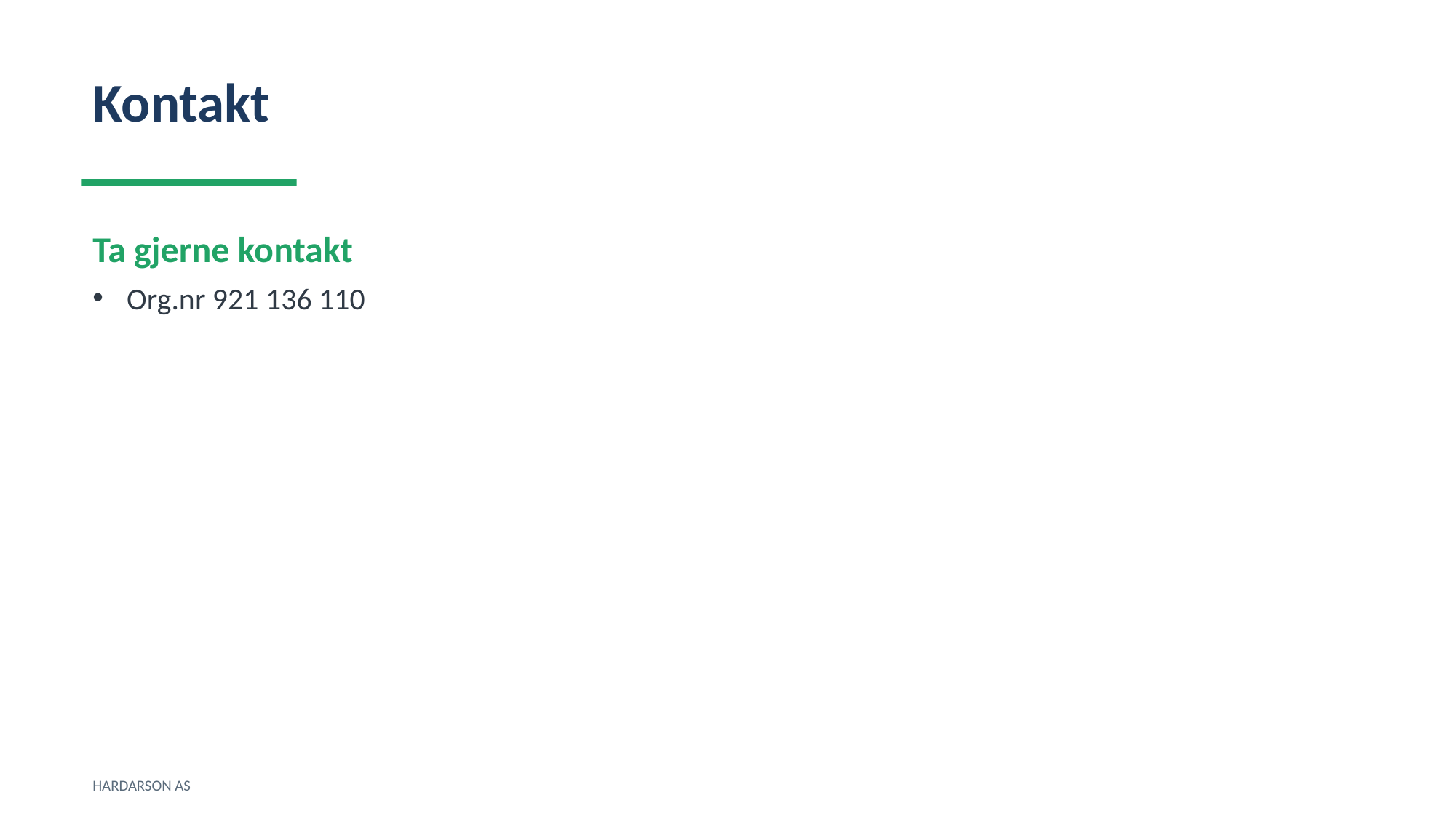

Kontakt

Ta gjerne kontakt
Org.nr 921 136 110
HARDARSON AS